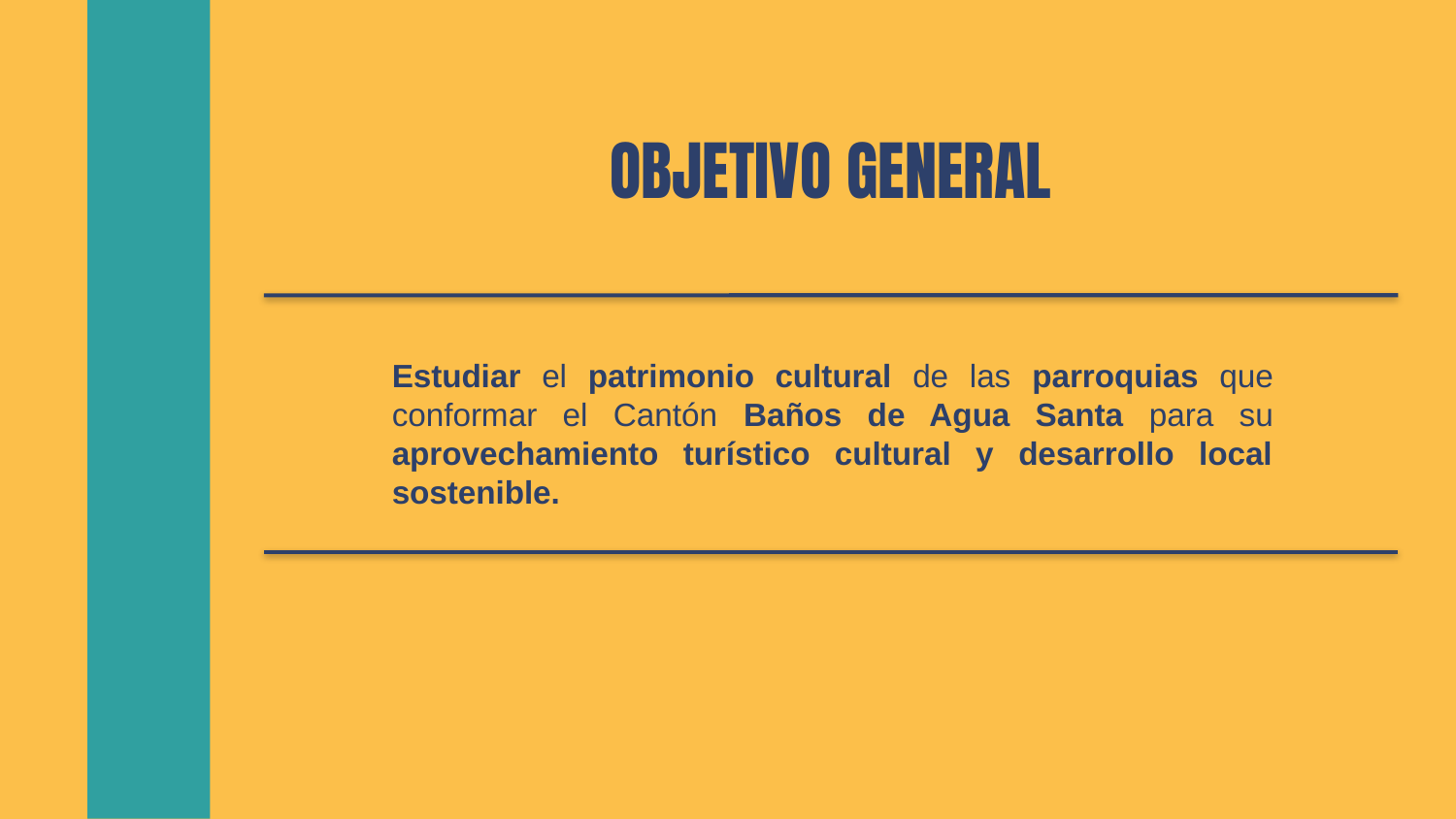

# OBJETIVO GENERAL
	Estudiar el patrimonio cultural de las parroquias que conformar el Cantón Baños de Agua Santa para su aprovechamiento turístico cultural y desarrollo local sostenible.